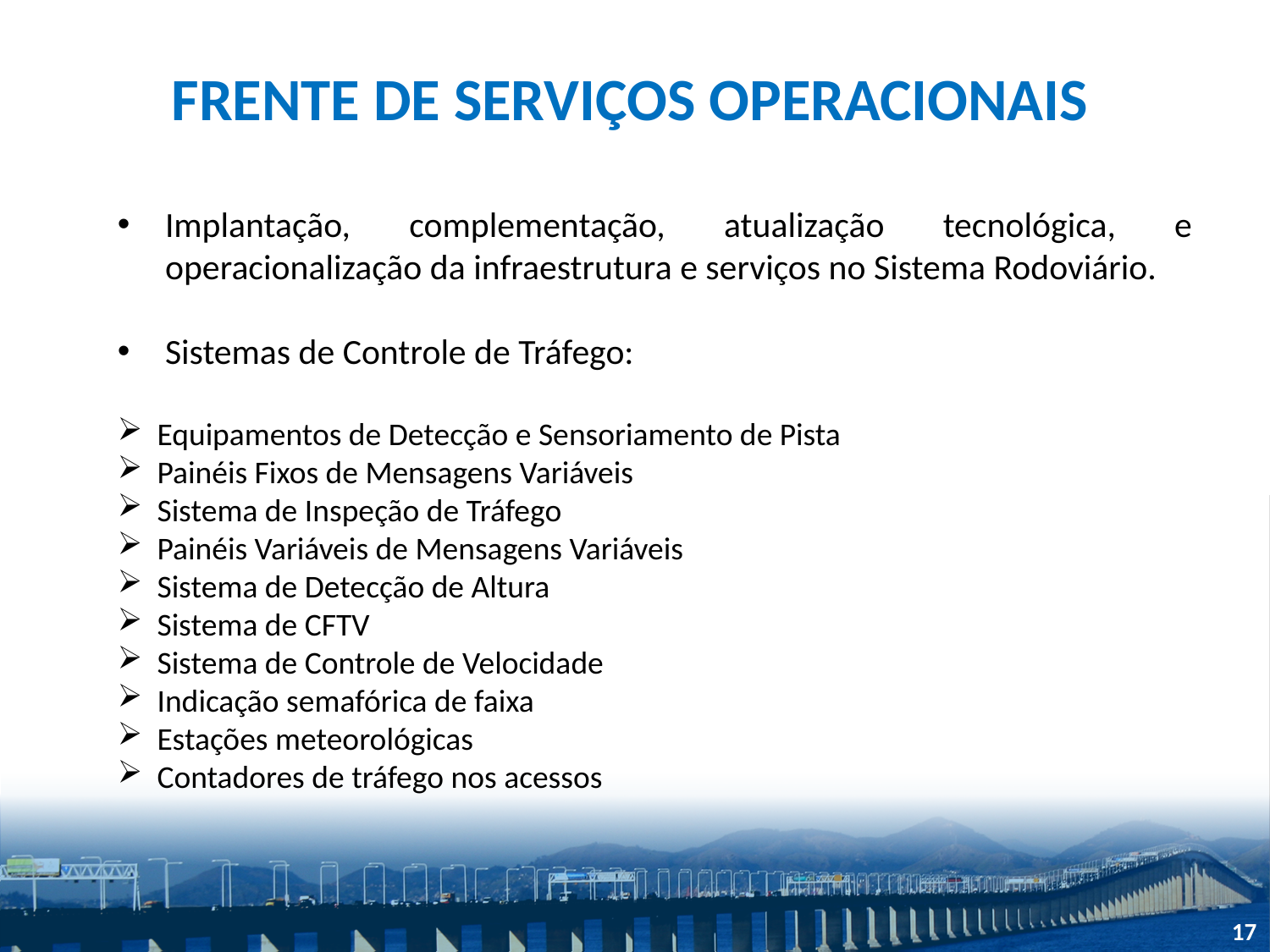

# FRENTE DE SERVIÇOS OPERACIONAIS
Implantação, complementação, atualização tecnológica, e operacionalização da infraestrutura e serviços no Sistema Rodoviário.

Sistemas de Controle de Tráfego:

Equipamentos de Detecção e Sensoriamento de Pista
Painéis Fixos de Mensagens Variáveis
Sistema de Inspeção de Tráfego
Painéis Variáveis de Mensagens Variáveis
Sistema de Detecção de Altura
Sistema de CFTV
Sistema de Controle de Velocidade
Indicação semafórica de faixa
Estações meteorológicas
Contadores de tráfego nos acessos